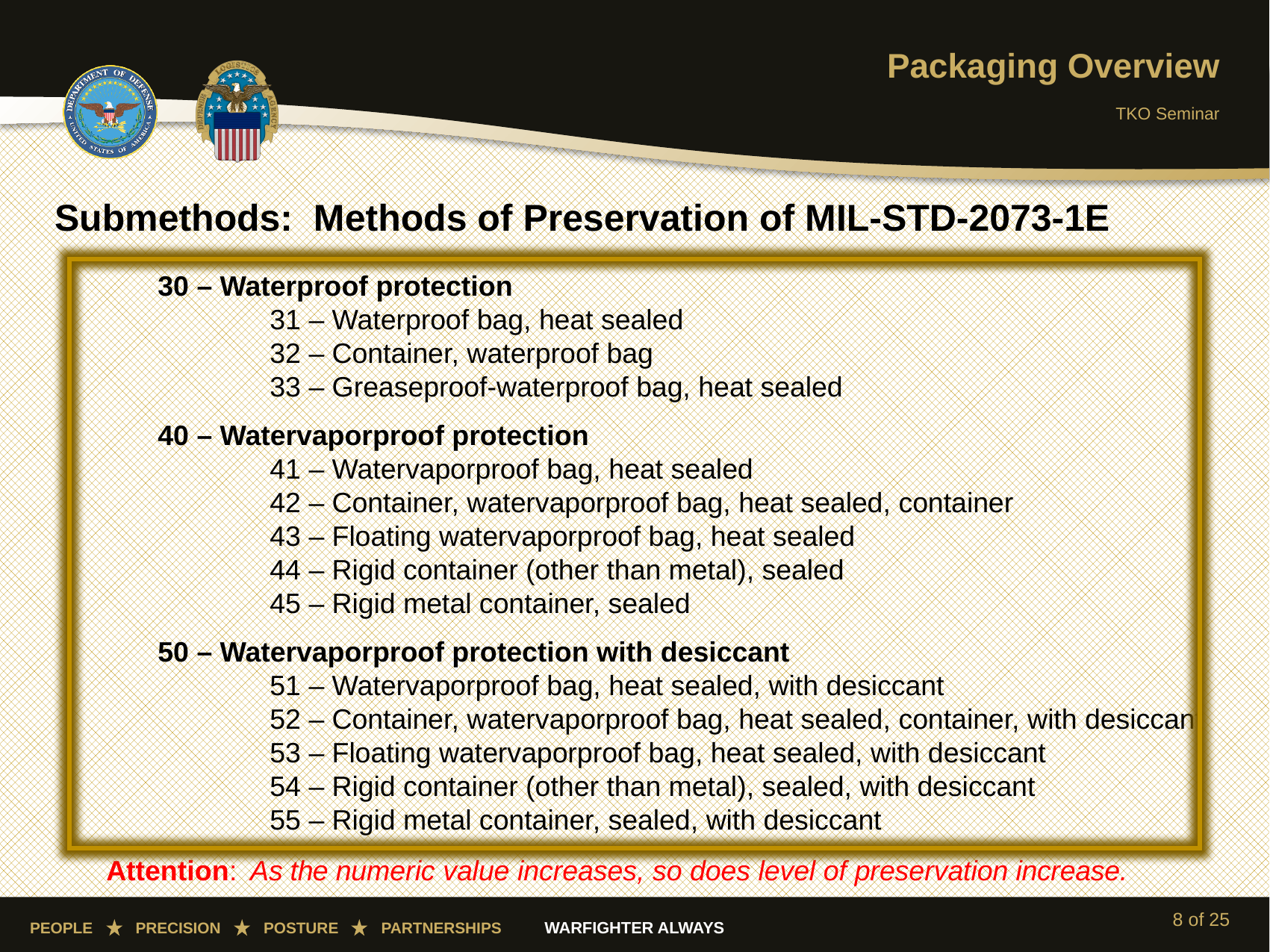

# Packaging Overview
TKO Seminar
Submethods:  Methods of Preservation of MIL-STD-2073-1E

30 – Waterproof protection
	31 – Waterproof bag, heat sealed
	32 – Container, waterproof bag
	33 – Greaseproof-waterproof bag, heat sealed

40 – Watervaporproof protection
	41 – Watervaporproof bag, heat sealed
	42 – Container, watervaporproof bag, heat sealed, container
	43 – Floating watervaporproof bag, heat sealed
	44 – Rigid container (other than metal), sealed
	45 – Rigid metal container, sealed

50 – Watervaporproof protection with desiccant
	51 – Watervaporproof bag, heat sealed, with desiccant
	52 – Container, watervaporproof bag, heat sealed, container, with desiccant
	53 – Floating watervaporproof bag, heat sealed, with desiccant
	54 – Rigid container (other than metal), sealed, with desiccant
	55 – Rigid metal container, sealed, with desiccant

Attention: As the numeric value increases, so does level of preservation increase.
8 of 25